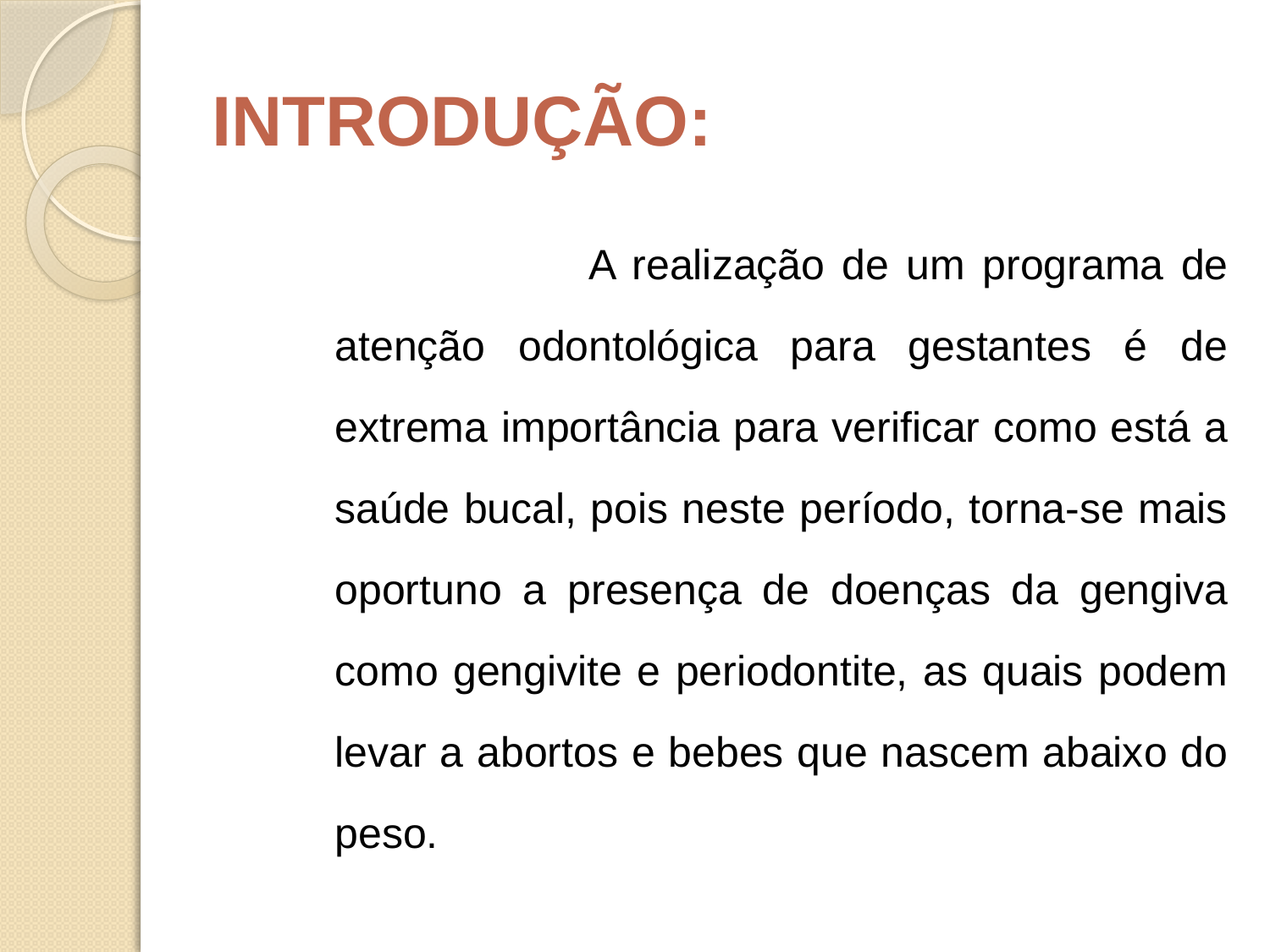

# INTRODUÇÃO:
			A realização de um programa de atenção odontológica para gestantes é de extrema importância para verificar como está a saúde bucal, pois neste período, torna-se mais oportuno a presença de doenças da gengiva como gengivite e periodontite, as quais podem levar a abortos e bebes que nascem abaixo do peso.